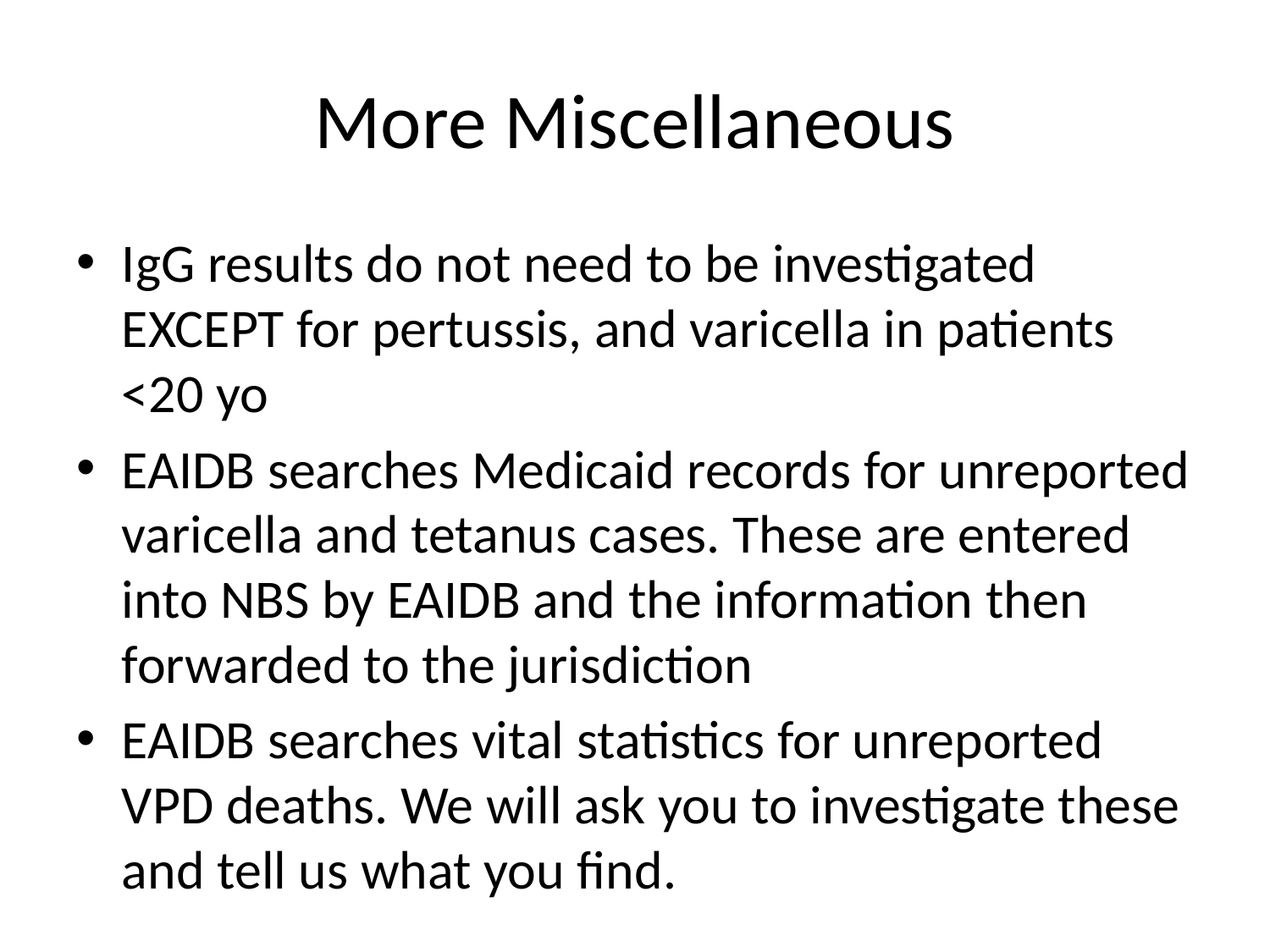

# More Miscellaneous
IgG results do not need to be investigated EXCEPT for pertussis, and varicella in patients <20 yo
EAIDB searches Medicaid records for unreported varicella and tetanus cases. These are entered into NBS by EAIDB and the information then forwarded to the jurisdiction
EAIDB searches vital statistics for unreported VPD deaths. We will ask you to investigate these and tell us what you find.